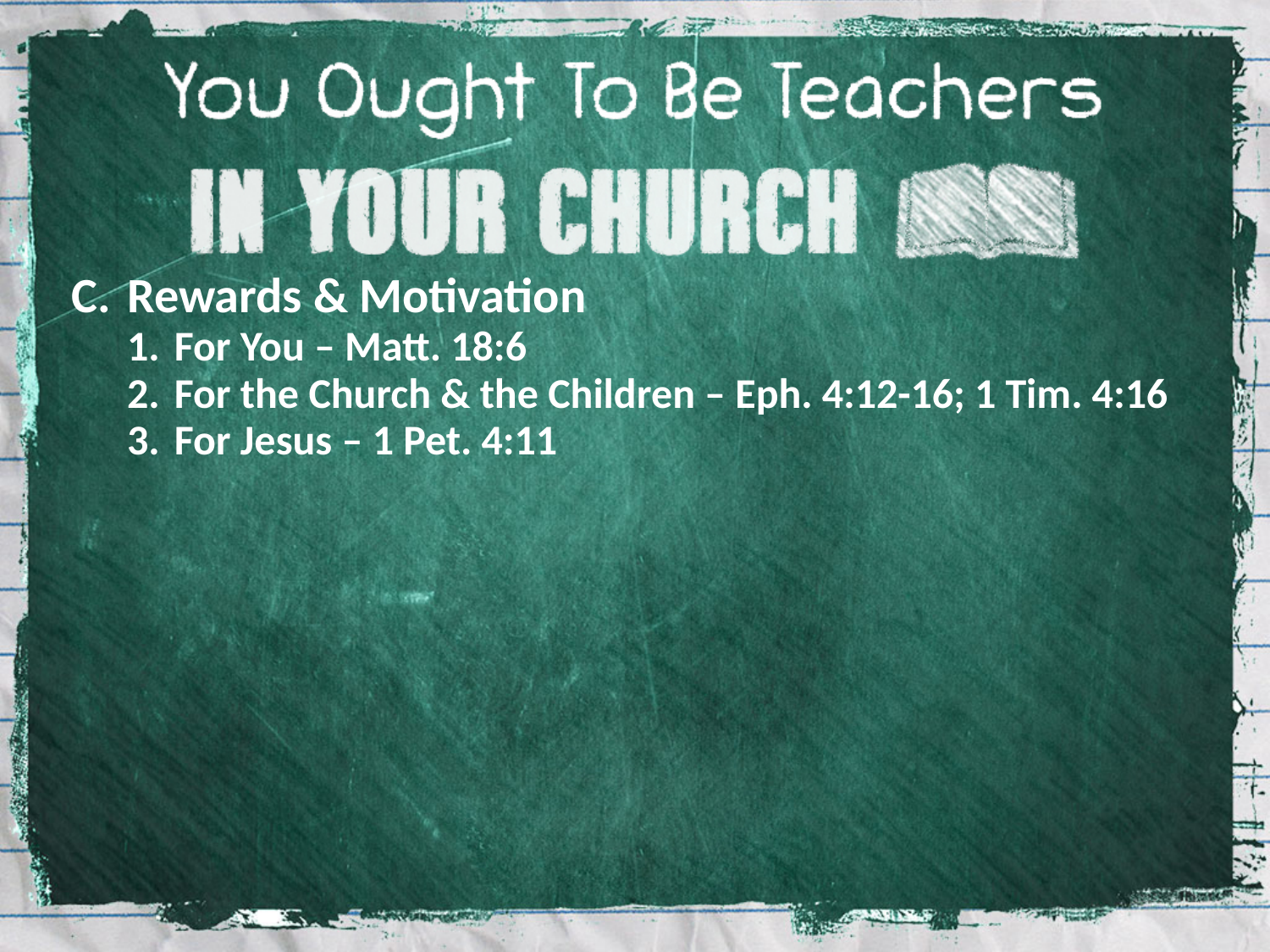

Rewards & Motivation
For You – Matt. 18:6
For the Church & the Children – Eph. 4:12-16; 1 Tim. 4:16
For Jesus – 1 Pet. 4:11